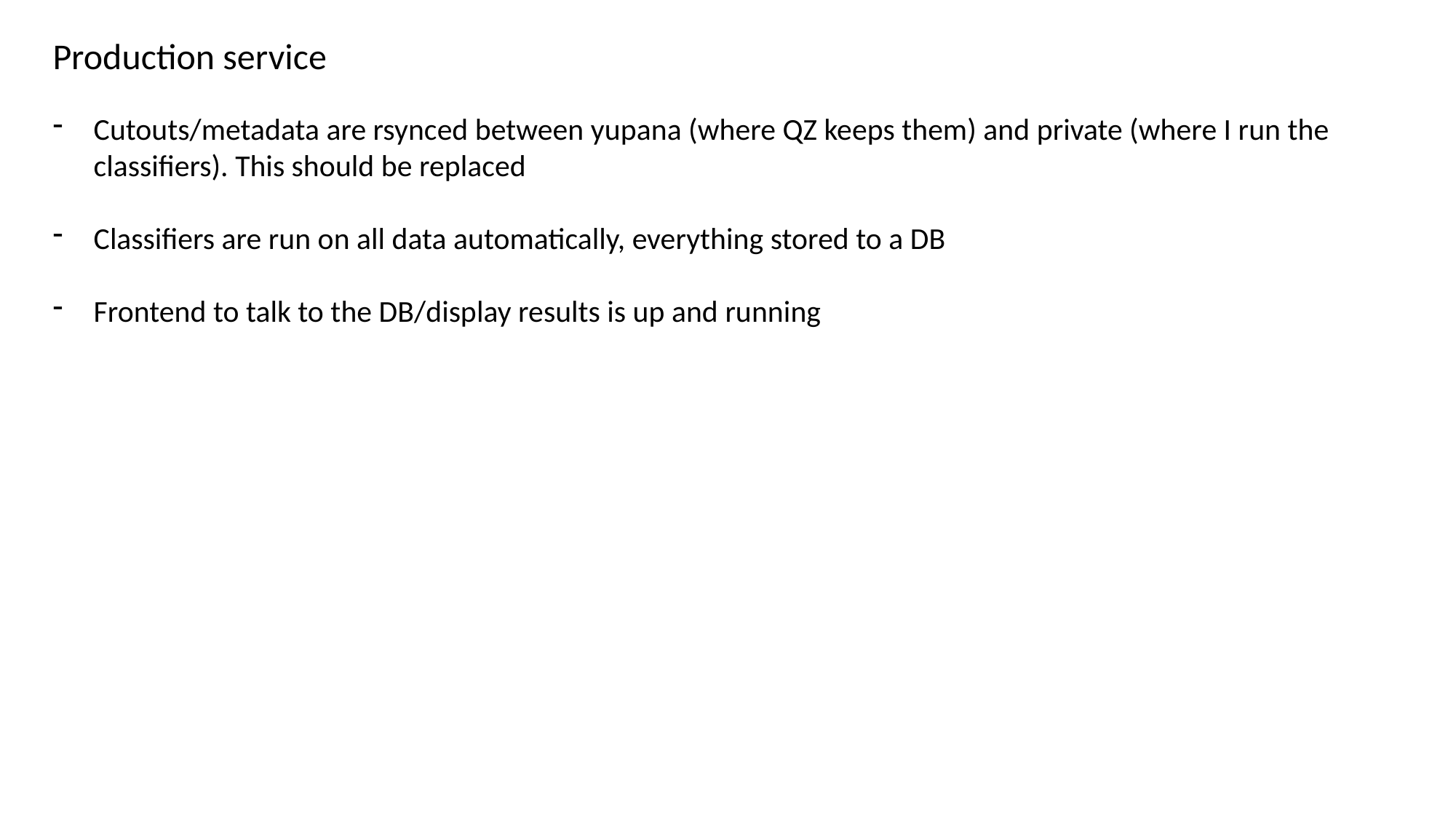

Production service

Cutouts/metadata are rsynced between yupana (where QZ keeps them) and private (where I run the classifiers). This should be replaced

Classifiers are run on all data automatically, everything stored to a DB

Frontend to talk to the DB/display results is up and running